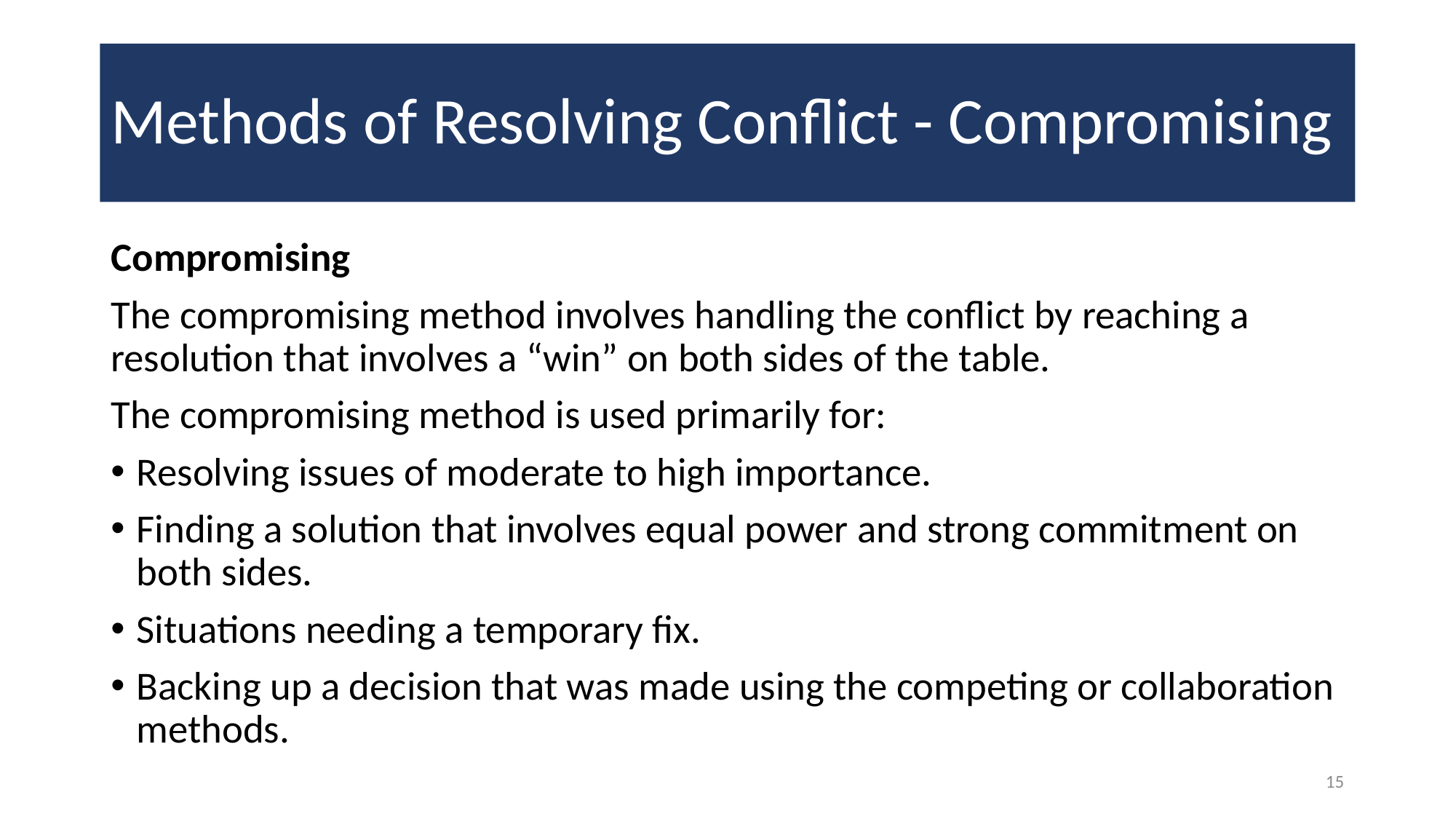

# Methods of Resolving Conflict - Compromising
Compromising
The compromising method involves handling the conflict by reaching a resolution that involves a “win” on both sides of the table.
The compromising method is used primarily for:
Resolving issues of moderate to high importance.
Finding a solution that involves equal power and strong commitment on both sides.
Situations needing a temporary fix.
Backing up a decision that was made using the competing or collaboration methods.

15